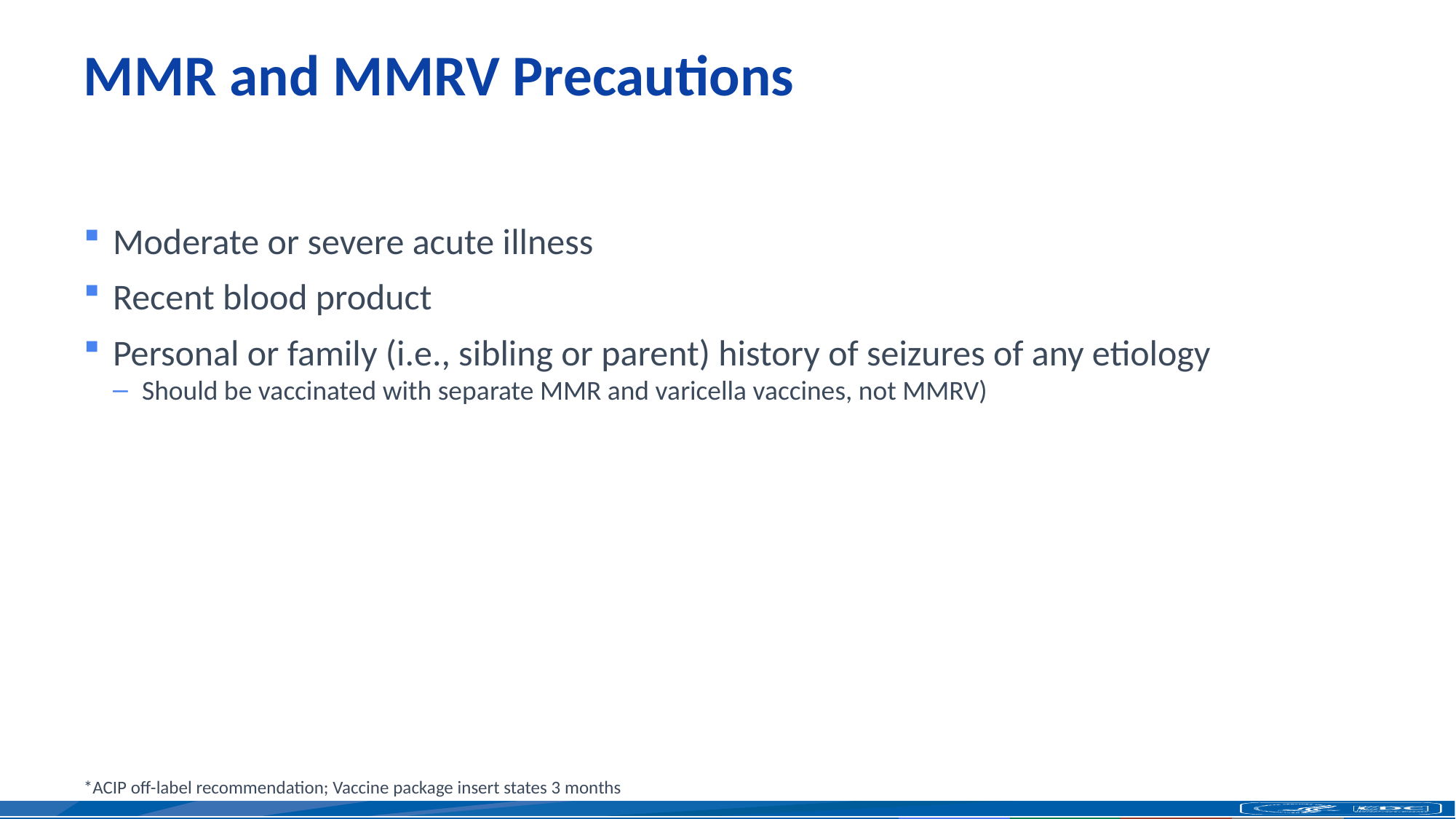

# MMR and MMRV Precautions

Moderate or severe acute illness
Recent blood product
Personal or family (i.e., sibling or parent) history of seizures of any etiology
Should be vaccinated with separate MMR and varicella vaccines, not MMRV)

*ACIP off-label recommendation; Vaccine package insert states 3 months